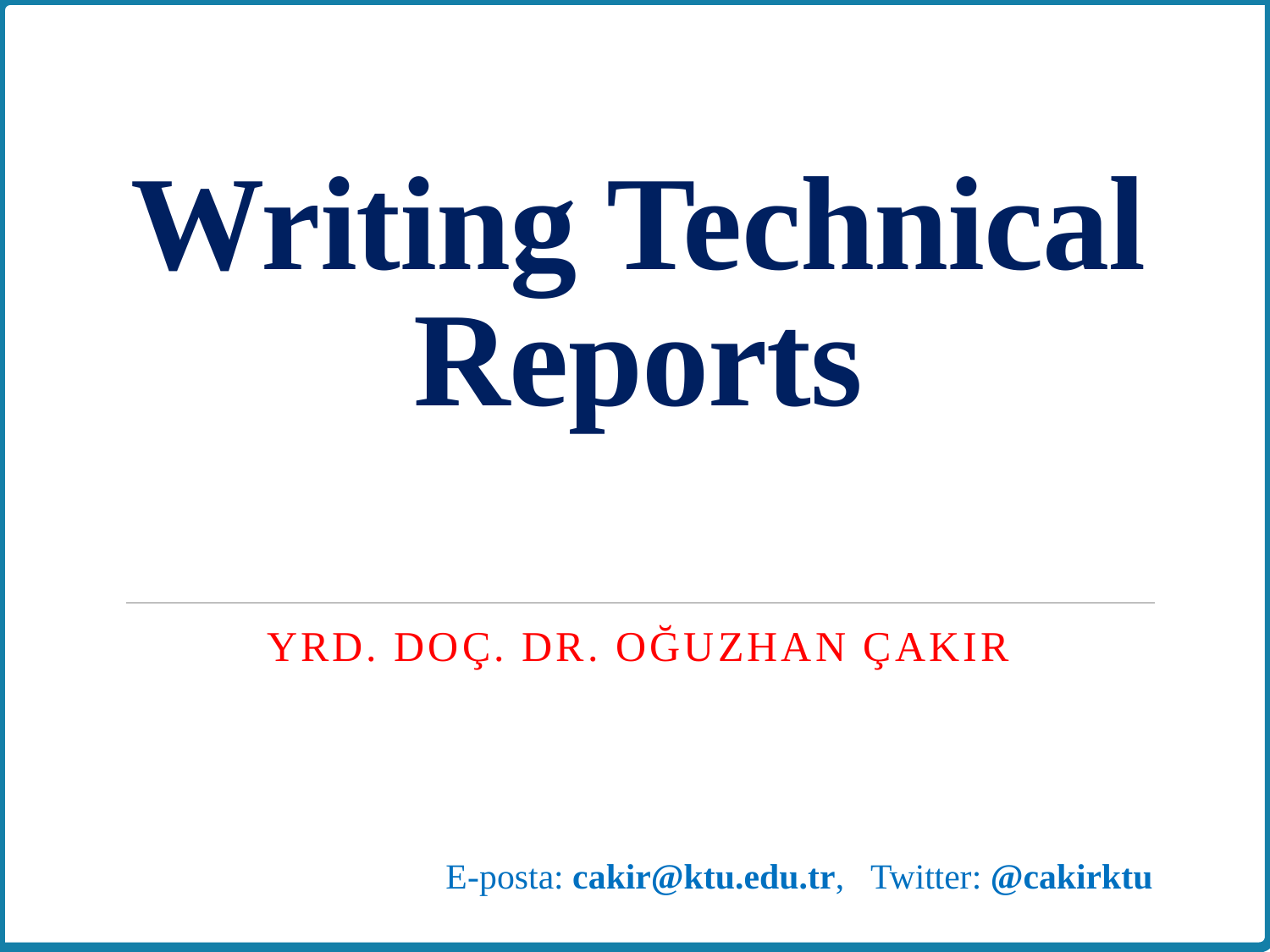

# Writing Technical Reports
Yrd. Doç. Dr. Oğuzhan çakır
E-posta: cakir@ktu.edu.tr,   Twitter: @cakirktu
1